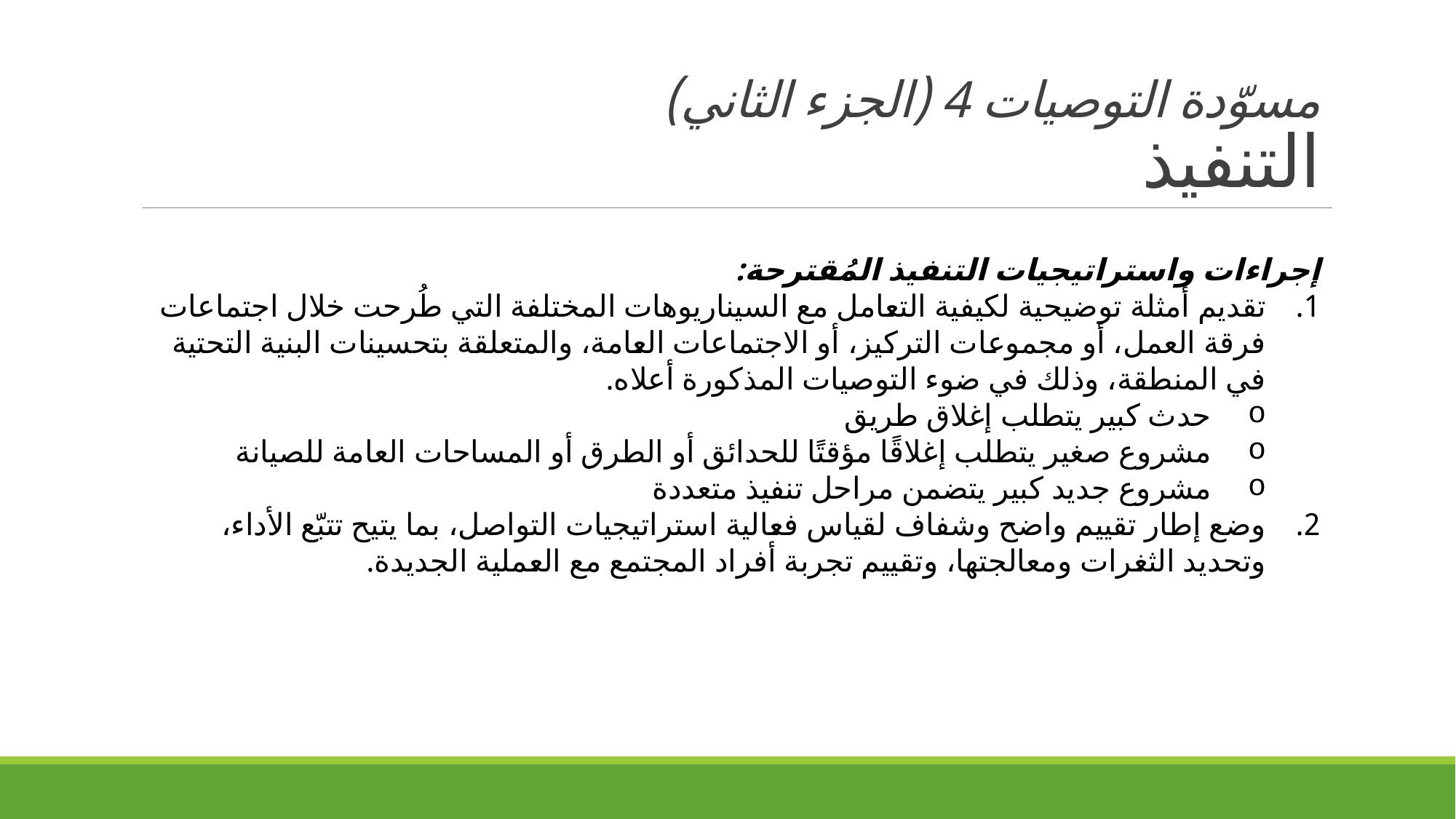

# مسوّدة التوصيات 4 (الجزء الثاني) التنفيذ
إجراءات واستراتيجيات التنفيذ المُقترحة:
تقديم أمثلة توضيحية لكيفية التعامل مع السيناريوهات المختلفة التي طُرحت خلال اجتماعات فرقة العمل، أو مجموعات التركيز، أو الاجتماعات العامة، والمتعلقة بتحسينات البنية التحتية في المنطقة، وذلك في ضوء التوصيات المذكورة أعلاه.
حدث كبير يتطلب إغلاق طريق
مشروع صغير يتطلب إغلاقًا مؤقتًا للحدائق أو الطرق أو المساحات العامة للصيانة
مشروع جديد كبير يتضمن مراحل تنفيذ متعددة
وضع إطار تقييم واضح وشفاف لقياس فعالية استراتيجيات التواصل، بما يتيح تتبّع الأداء، وتحديد الثغرات ومعالجتها، وتقييم تجربة أفراد المجتمع مع العملية الجديدة.